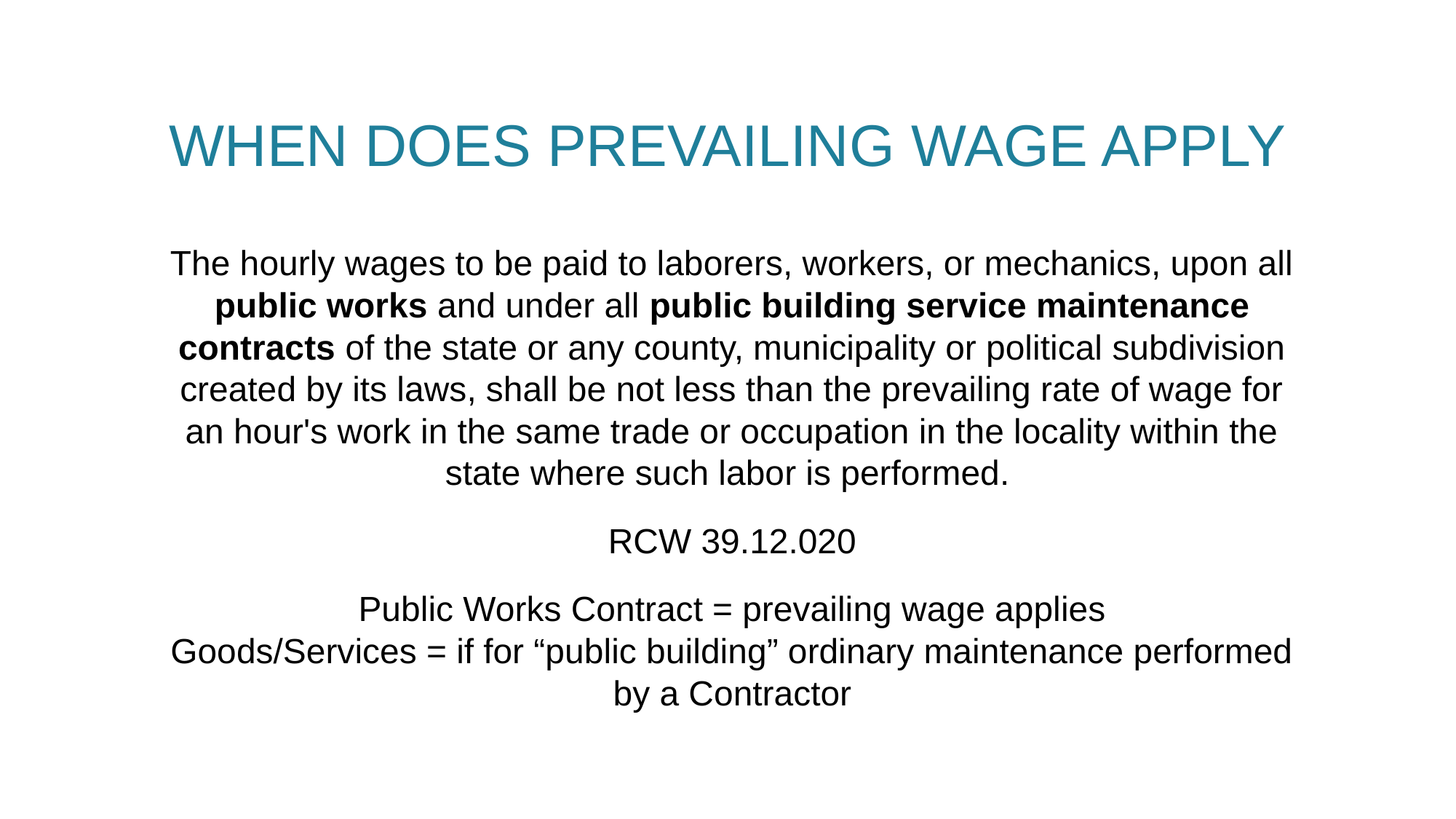

# When does prevailing wage apply
The hourly wages to be paid to laborers, workers, or mechanics, upon all public works and under all public building service maintenance contracts of the state or any county, municipality or political subdivision created by its laws, shall be not less than the prevailing rate of wage for an hour's work in the same trade or occupation in the locality within the state where such labor is performed.
RCW 39.12.020
Public Works Contract = prevailing wage applies
Goods/Services = if for “public building” ordinary maintenance performed by a Contractor